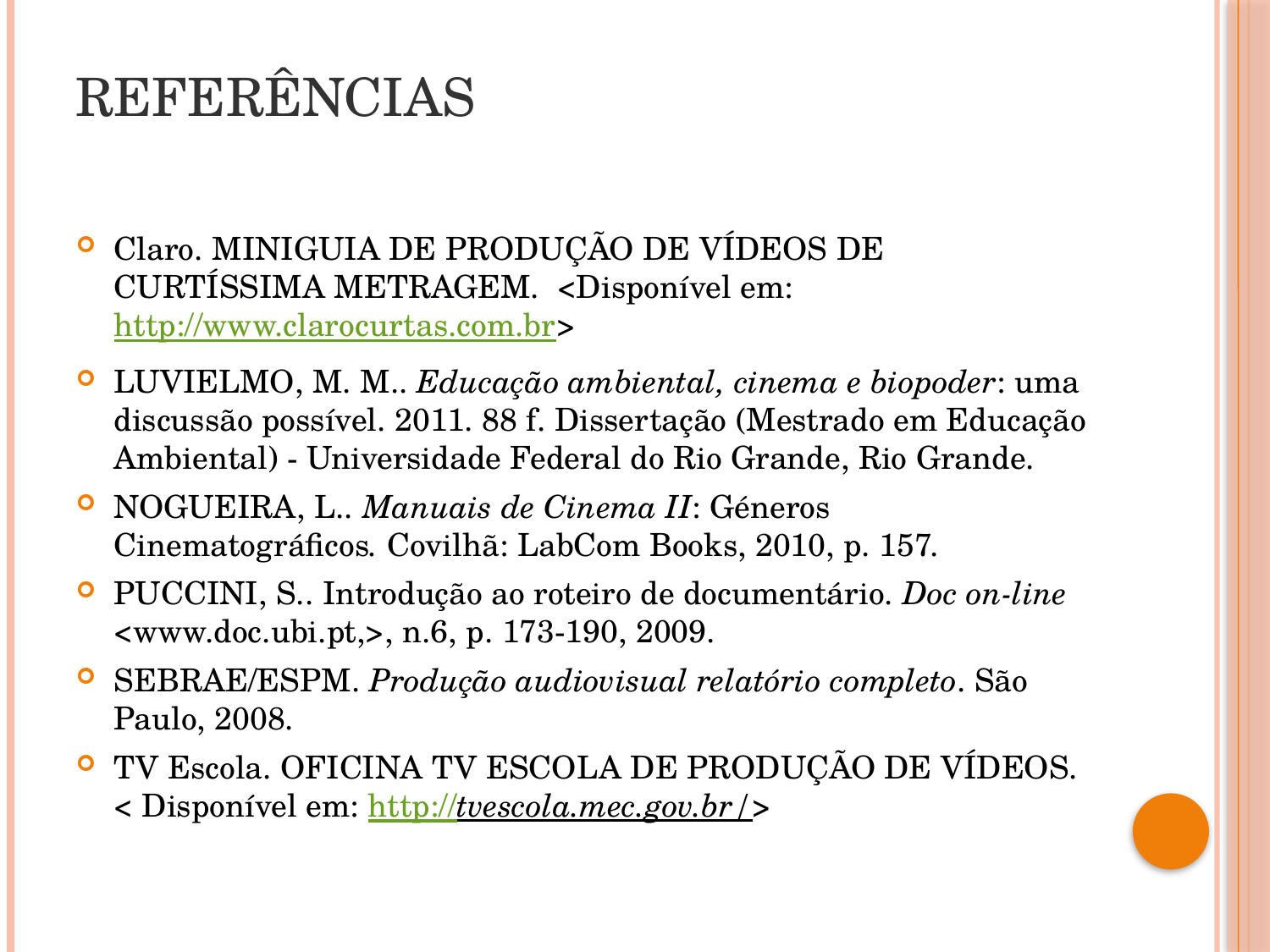

# Referências
Claro. MINIGUIA DE PRODUÇÃO DE VÍDEOS DE CURTÍSSIMA METRAGEM.  <Disponível em: http://www.clarocurtas.com.br>
LUVIELMO, M. M.. Educação ambiental, cinema e biopoder: uma discussão possível. 2011. 88 f. Dissertação (Mestrado em Educação Ambiental) - Universidade Federal do Rio Grande, Rio Grande.
NOGUEIRA, L.. Manuais de Cinema II: Géneros Cinematográficos. Covilhã: LabCom Books, 2010, p. 157.
PUCCINI, S.. Introdução ao roteiro de documentário. Doc on-line <www.doc.ubi.pt,>, n.6, p. 173-190, 2009.
SEBRAE/ESPM. Produção audiovisual relatório completo. São Paulo, 2008.
TV Escola. OFICINA TV ESCOLA DE PRODUÇÃO DE VÍDEOS. < Disponível em: http://tvescola.mec.gov.br/>